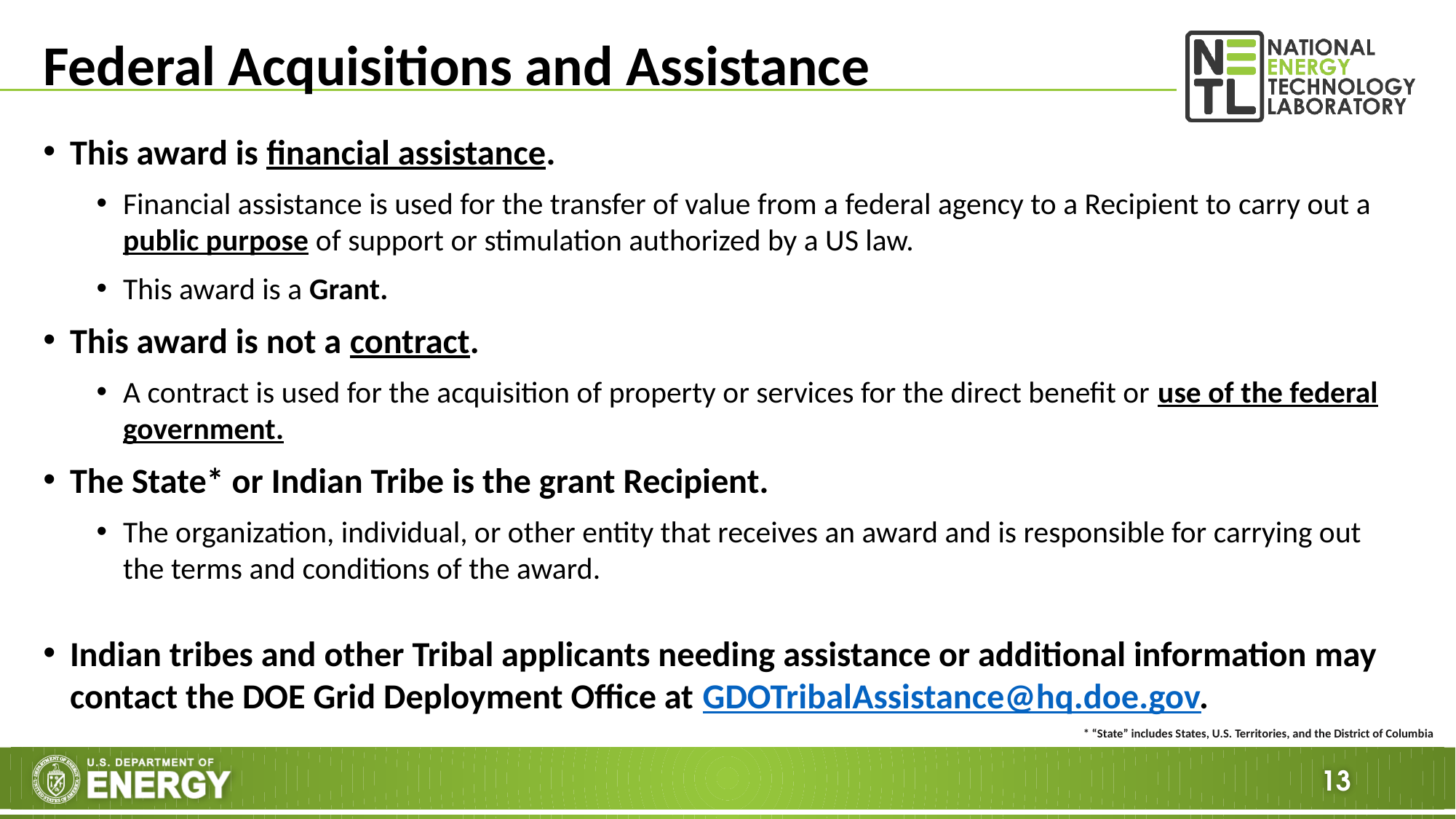

# Federal Acquisitions and Assistance
This award is financial assistance.
Financial assistance is used for the transfer of value from a federal agency to a Recipient to carry out a public purpose of support or stimulation authorized by a US law.
This award is a Grant.
This award is not a contract.
A contract is used for the acquisition of property or services for the direct benefit or use of the federal government.
The State* or Indian Tribe is the grant Recipient.
The organization, individual, or other entity that receives an award and is responsible for carrying out the terms and conditions of the award.

Indian tribes and other Tribal applicants needing assistance or additional information may contact the DOE Grid Deployment Office at GDOTribalAssistance@hq.doe.gov.

* “State” includes States, U.S. Territories, and the District of Columbia